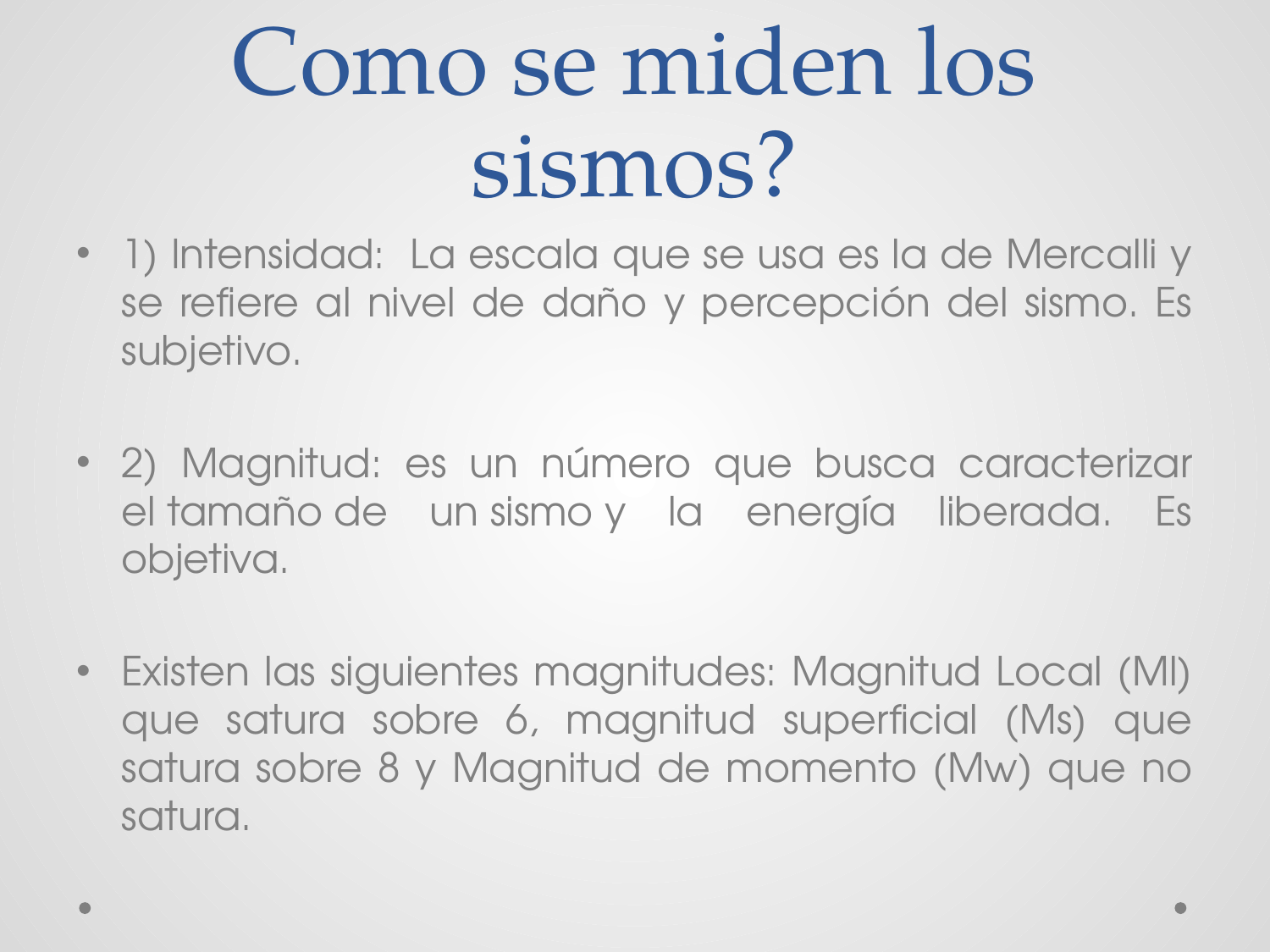

# Como se miden los sismos?
1) Intensidad:  La escala que se usa es la de Mercalli y se refiere al nivel de daño y percepción del sismo. Es subjetivo.

2) Magnitud: es un número que busca caracterizar el tamaño de un sismo y la energía liberada. Es objetiva.

Existen las siguientes magnitudes: Magnitud Local (Ml) que satura sobre 6, magnitud superficial (Ms) que satura sobre 8 y Magnitud de momento (Mw) que no satura.